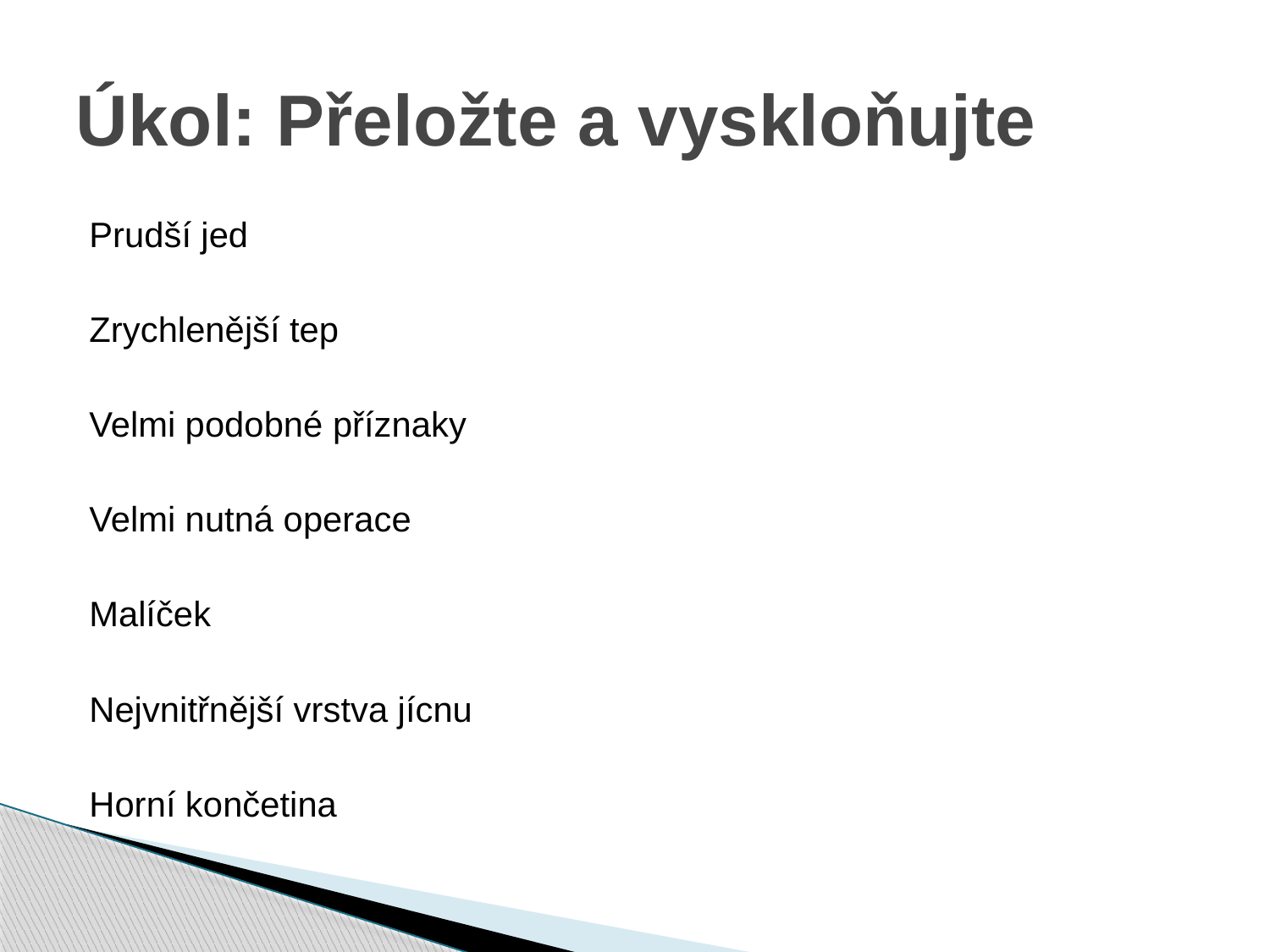

# Úkol: Přeložte a vyskloňujte
Prudší jed

Zrychlenější tep

Velmi podobné příznaky

Velmi nutná operace

Malíček

Nejvnitřnější vrstva jícnu

Horní končetina